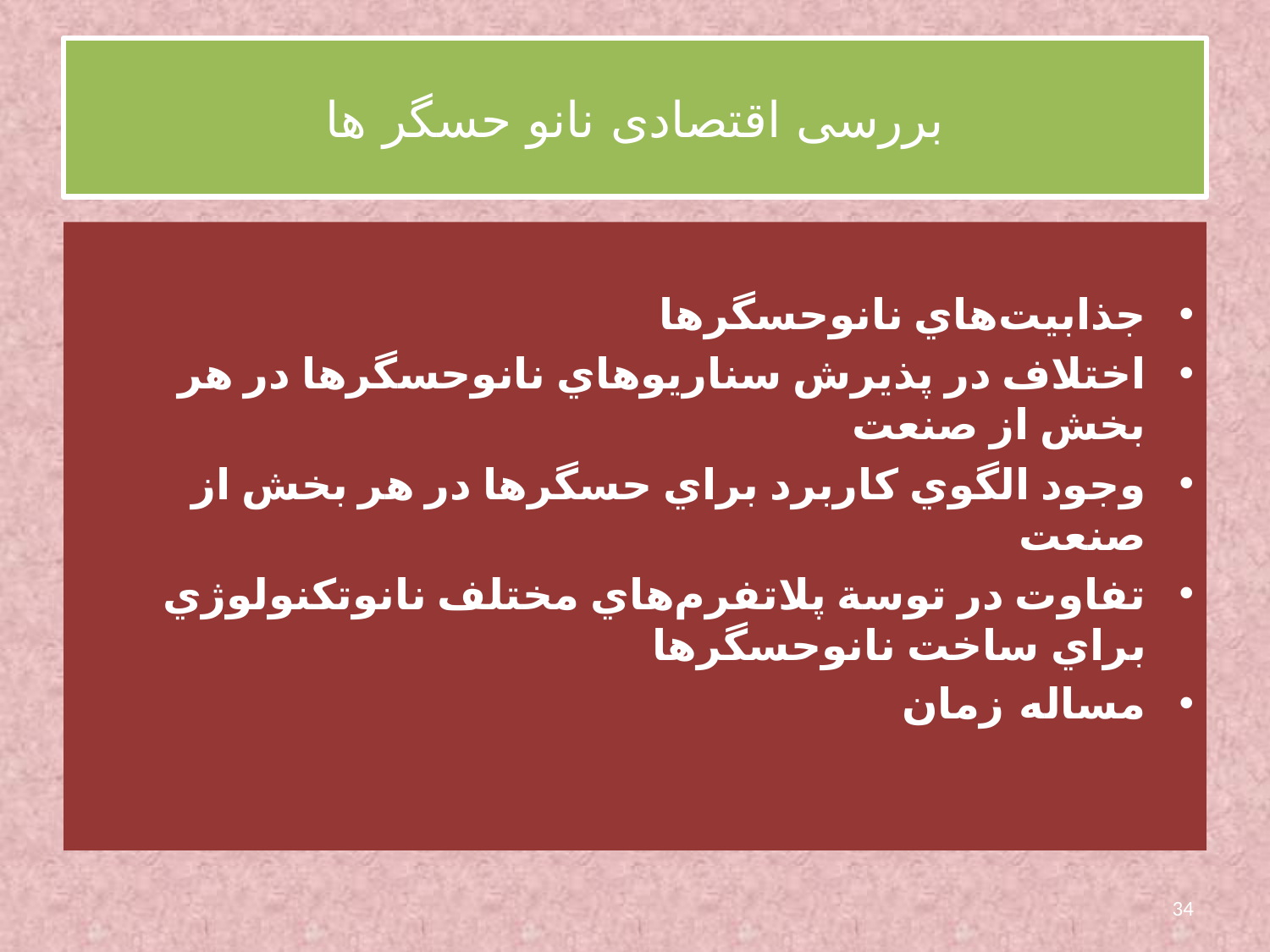

# بررسی اقتصادی نانو حسگر ها

جذابيت‌هاي نانوحسگرها
اختلاف در پذيرش سناريوهاي نانوحسگرها در هر بخش از صنعت
وجود الگوي کاربرد براي حسگرها در هر بخش از صنعت
تفاوت در توسة پلاتفرم‌هاي مختلف نانوتکنولوژي براي ساخت نانوحسگرها
مساله زمان
34